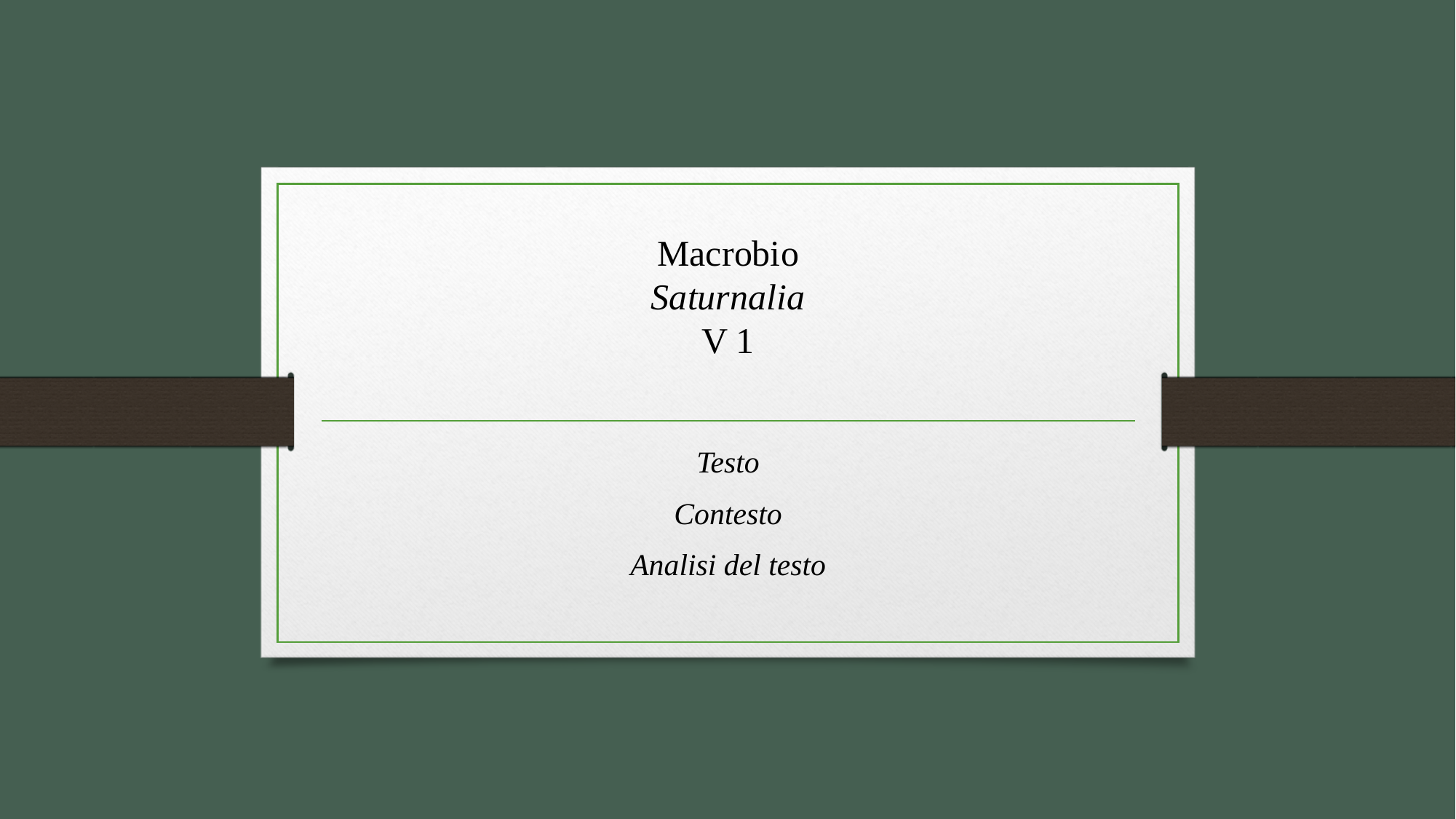

# Macrobio Saturnalia V 1
Testo
Contesto
Analisi del testo